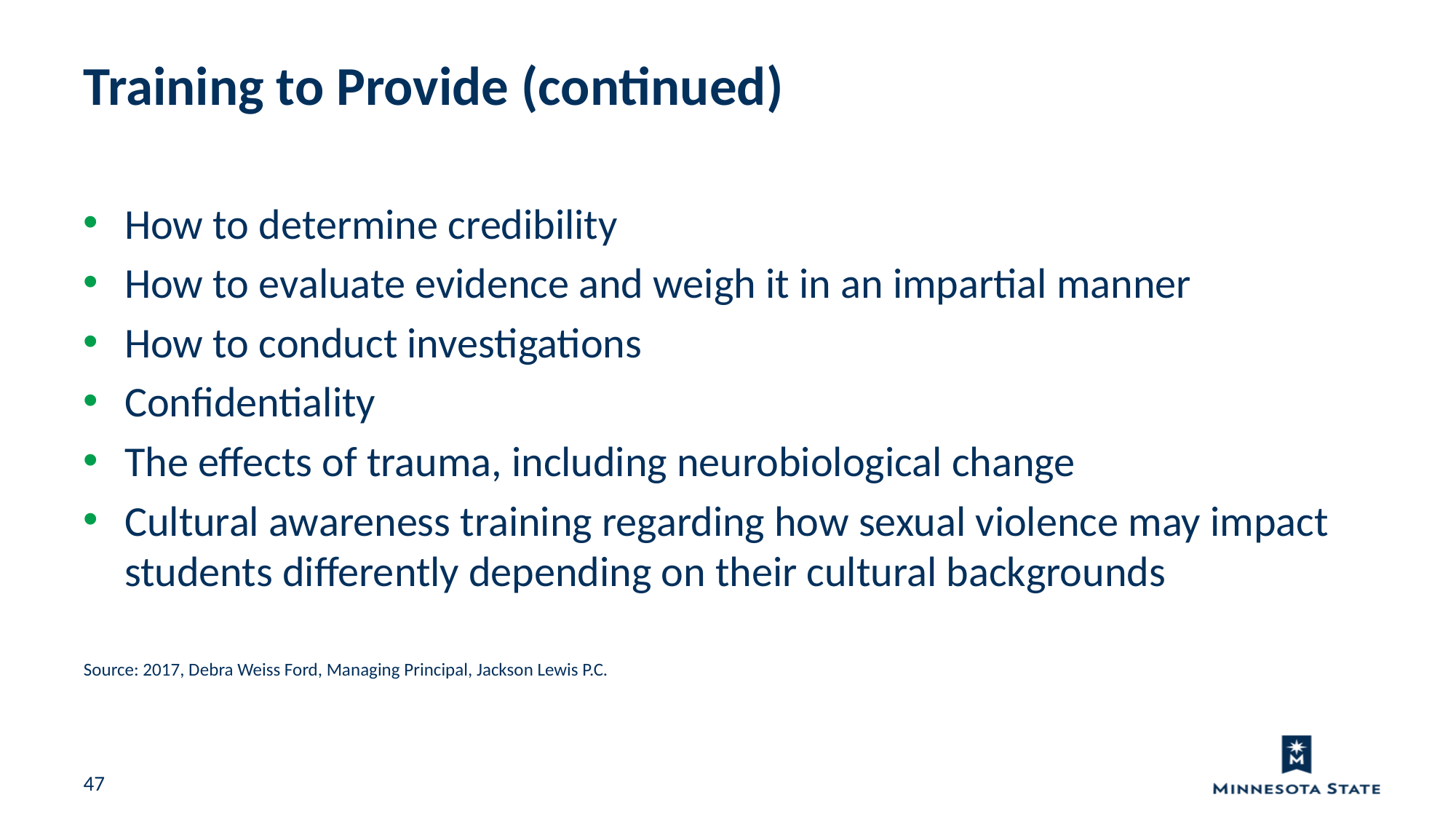

Training to Provide (continued)
How to determine credibility
How to evaluate evidence and weigh it in an impartial manner
How to conduct investigations
Confidentiality
The effects of trauma, including neurobiological change
Cultural awareness training regarding how sexual violence may impact students differently depending on their cultural backgrounds

Source: 2017, Debra Weiss Ford, Managing Principal, Jackson Lewis P.C.